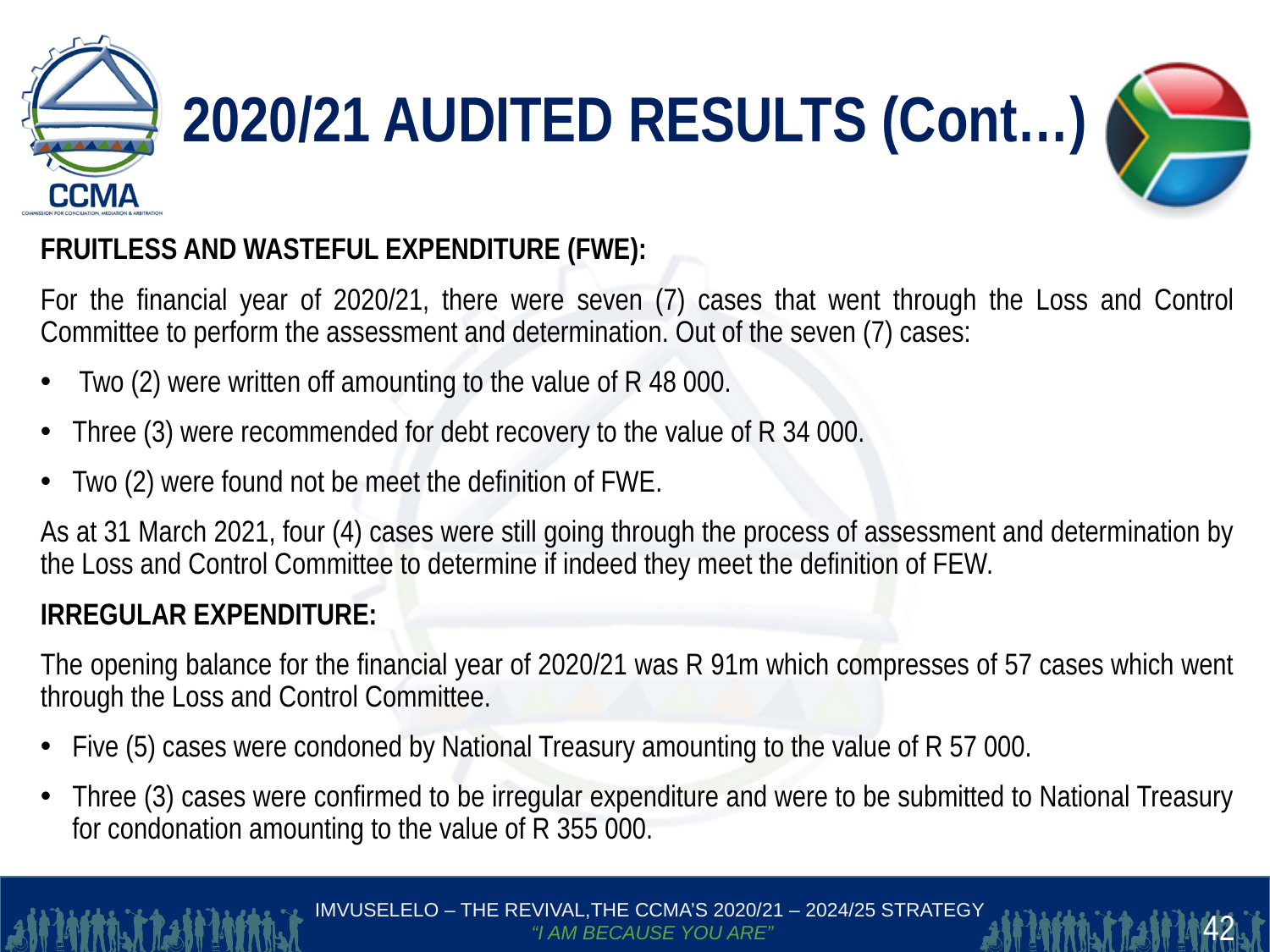

# 2020/21 AUDITED RESULTS (Cont…)
FRUITLESS AND WASTEFUL EXPENDITURE (FWE):
For the financial year of 2020/21, there were seven (7) cases that went through the Loss and Control Committee to perform the assessment and determination. Out of the seven (7) cases:
 Two (2) were written off amounting to the value of R 48 000.
Three (3) were recommended for debt recovery to the value of R 34 000.
Two (2) were found not be meet the definition of FWE.
As at 31 March 2021, four (4) cases were still going through the process of assessment and determination by the Loss and Control Committee to determine if indeed they meet the definition of FEW.
IRREGULAR EXPENDITURE:
The opening balance for the financial year of 2020/21 was R 91m which compresses of 57 cases which went through the Loss and Control Committee.
Five (5) cases were condoned by National Treasury amounting to the value of R 57 000.
Three (3) cases were confirmed to be irregular expenditure and were to be submitted to National Treasury for condonation amounting to the value of R 355 000.
42